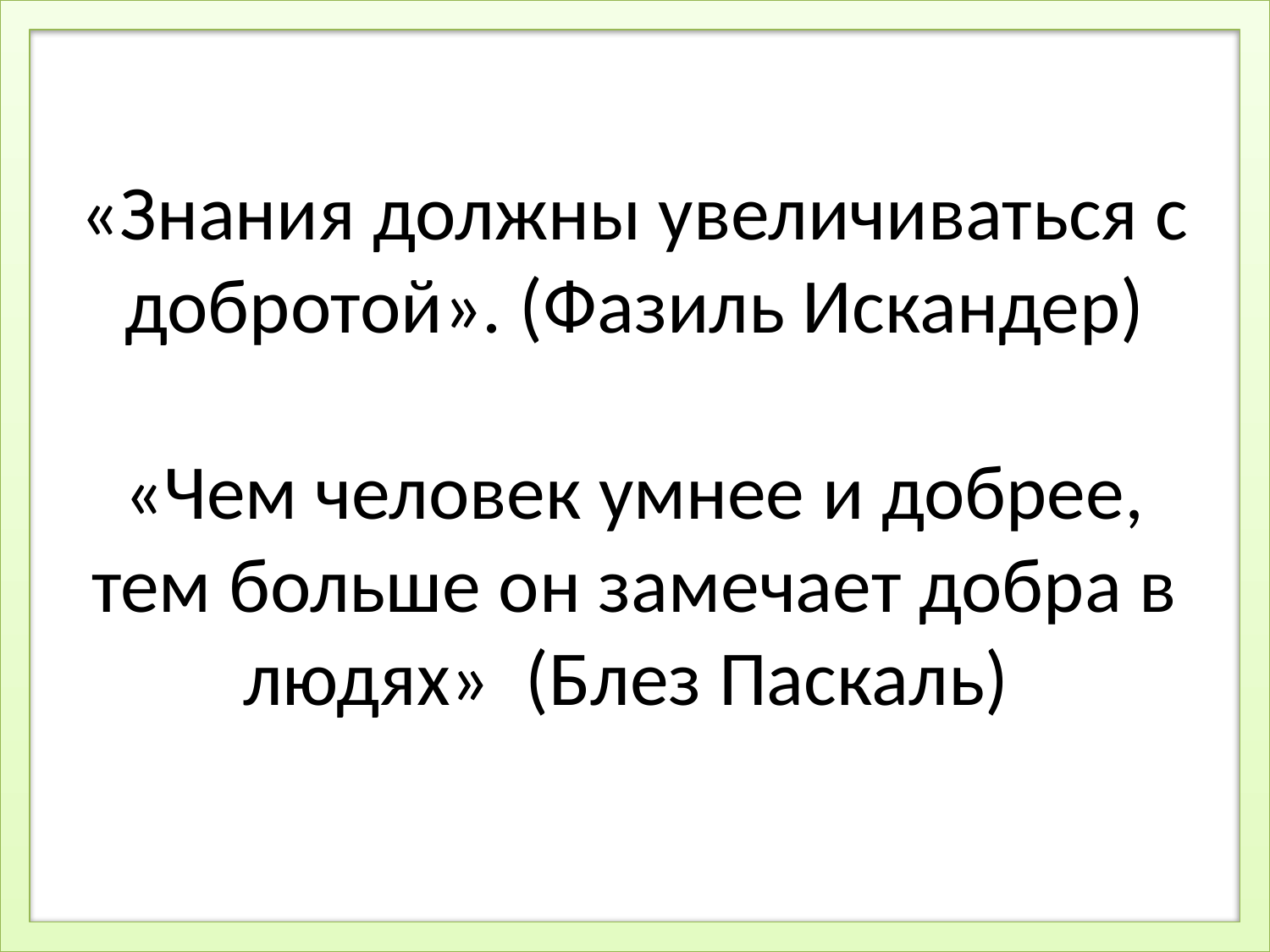

«Знания должны увеличиваться с добротой». (Фазиль Искандер)
«Чем человек умнее и добрее, тем больше он замечает добра в людях»  (Блез Паскаль)
#